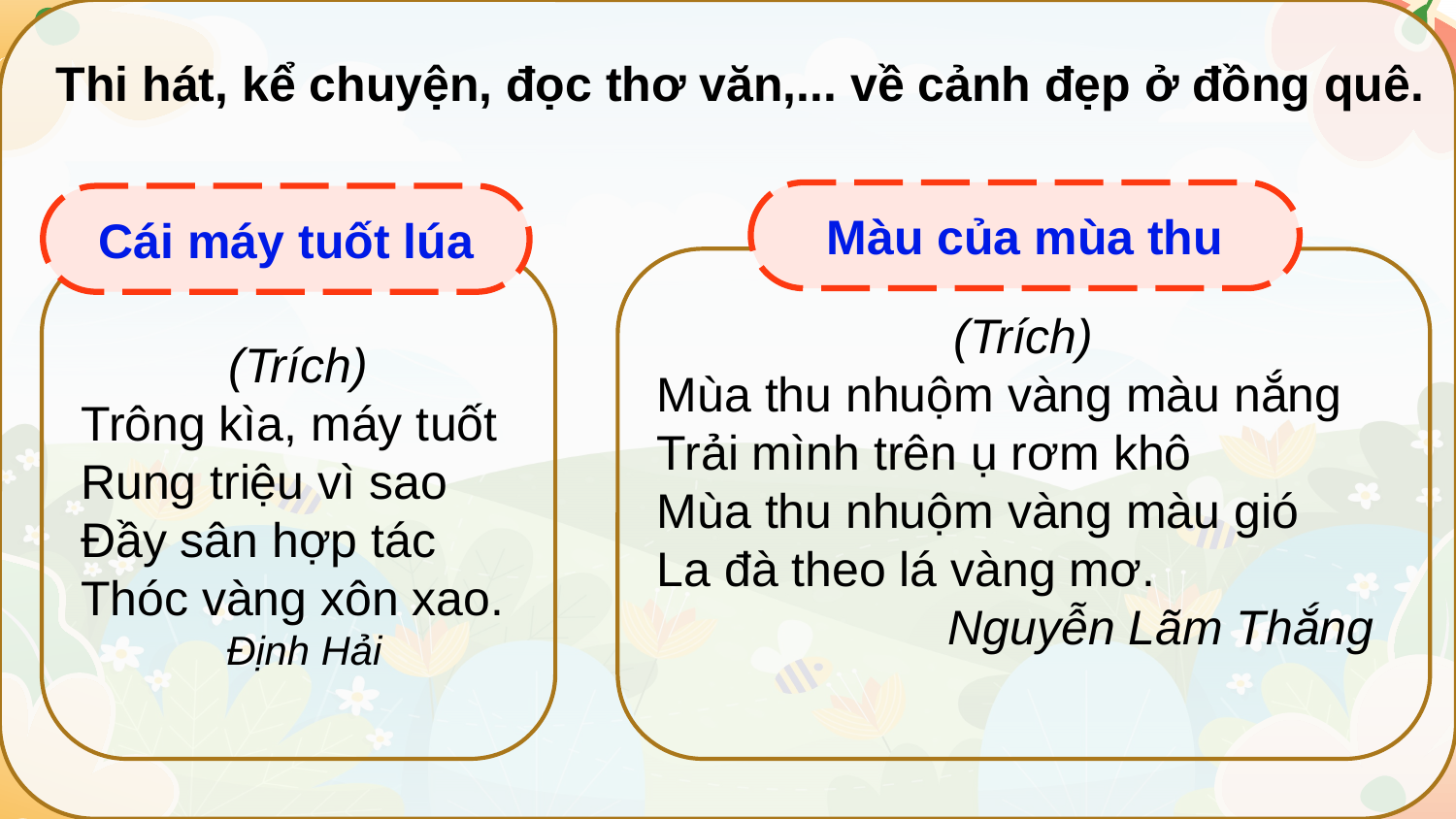

Thi hát, kể chuyện, đọc thơ văn,... về cảnh đẹp ở đồng quê.
Màu của mùa thu
Cái máy tuốt lúa
(Trích)
Trông kìa, máy tuốt
Rung triệu vì sao
Đầy sân hợp tác
Thóc vàng xôn xao.	Định Hải
(Trích)
Mùa thu nhuộm vàng màu nắng
Trải mình trên ụ rơm khô
Mùa thu nhuộm vàng màu gió
La đà theo lá vàng mơ.
		Nguyễn Lãm Thắng